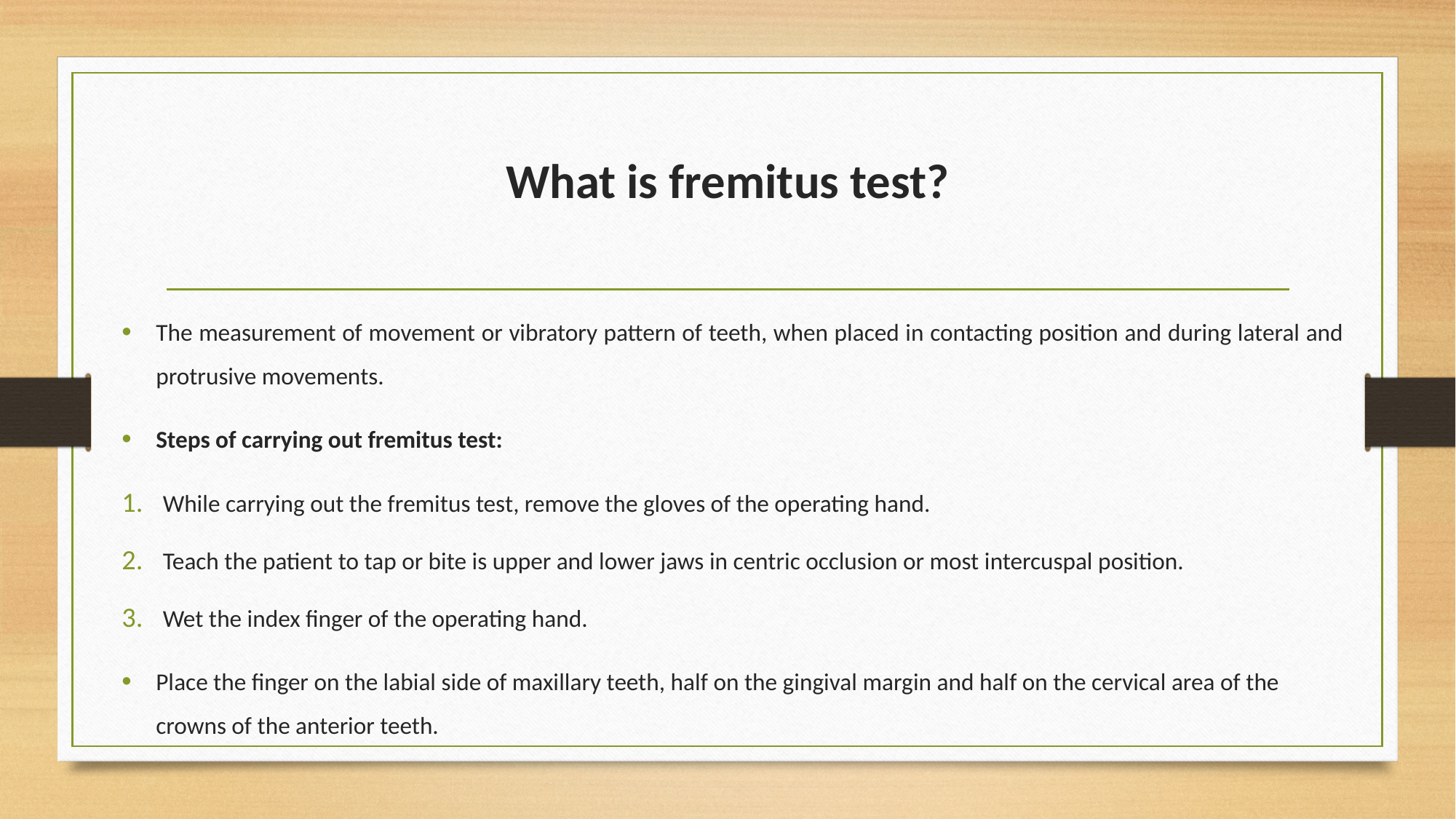

# What is fremitus test?
The measurement of movement or vibratory pattern of teeth, when placed in contacting position and during lateral and protrusive movements.
Steps of carrying out fremitus test:
While carrying out the fremitus test, remove the gloves of the operating hand.
Teach the patient to tap or bite is upper and lower jaws in centric occlusion or most intercuspal position.
Wet the index finger of the operating hand.
Place the finger on the labial side of maxillary teeth, half on the gingival margin and half on the cervical area of the crowns of the anterior teeth.